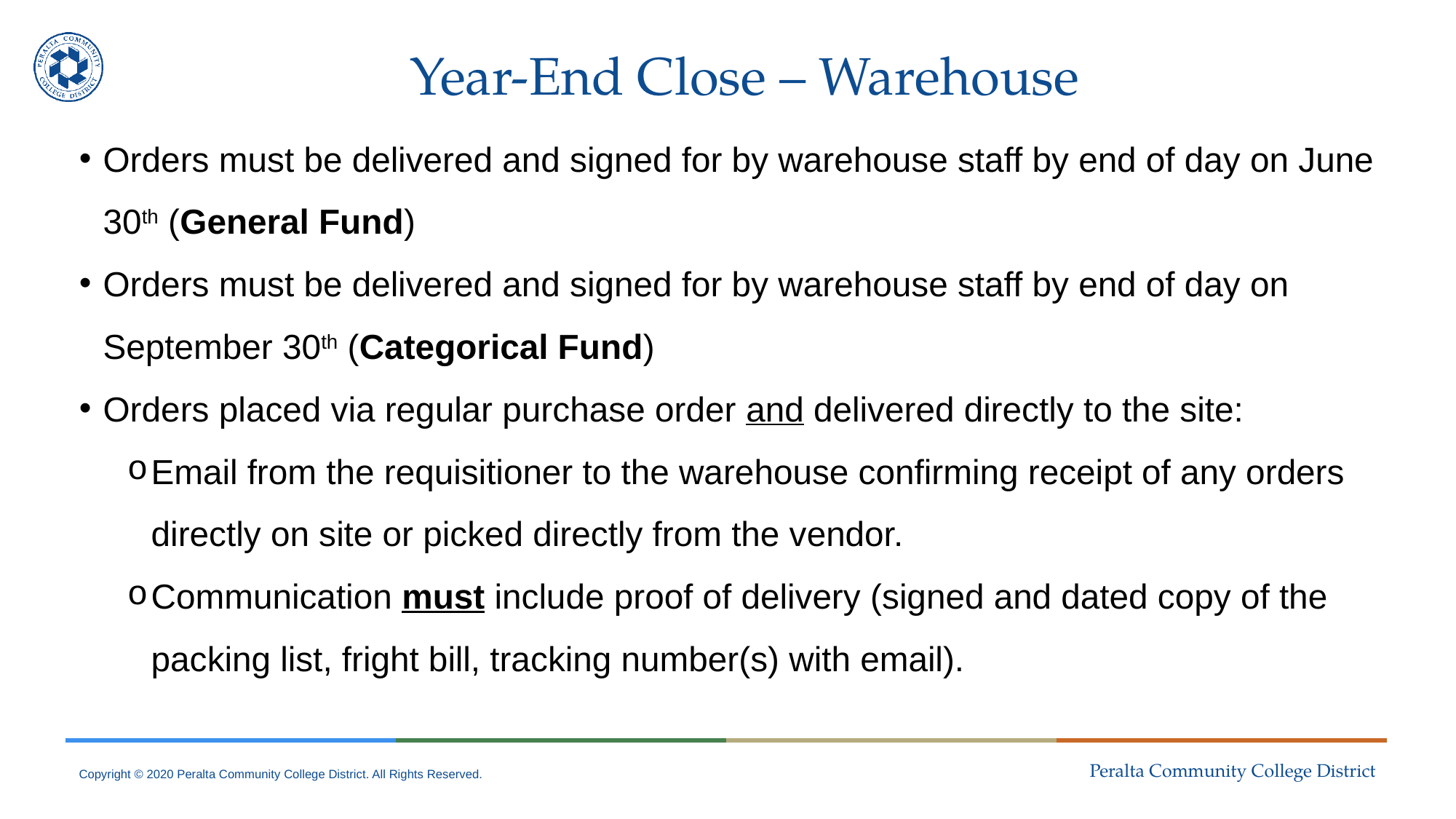

# Year-End Close – Warehouse
Orders must be delivered and signed for by warehouse staff by end of day on June 30th (General Fund)
Orders must be delivered and signed for by warehouse staff by end of day on September 30th (Categorical Fund)
Orders placed via regular purchase order and delivered directly to the site:
Email from the requisitioner to the warehouse confirming receipt of any orders directly on site or picked directly from the vendor.
Communication must include proof of delivery (signed and dated copy of the packing list, fright bill, tracking number(s) with email).